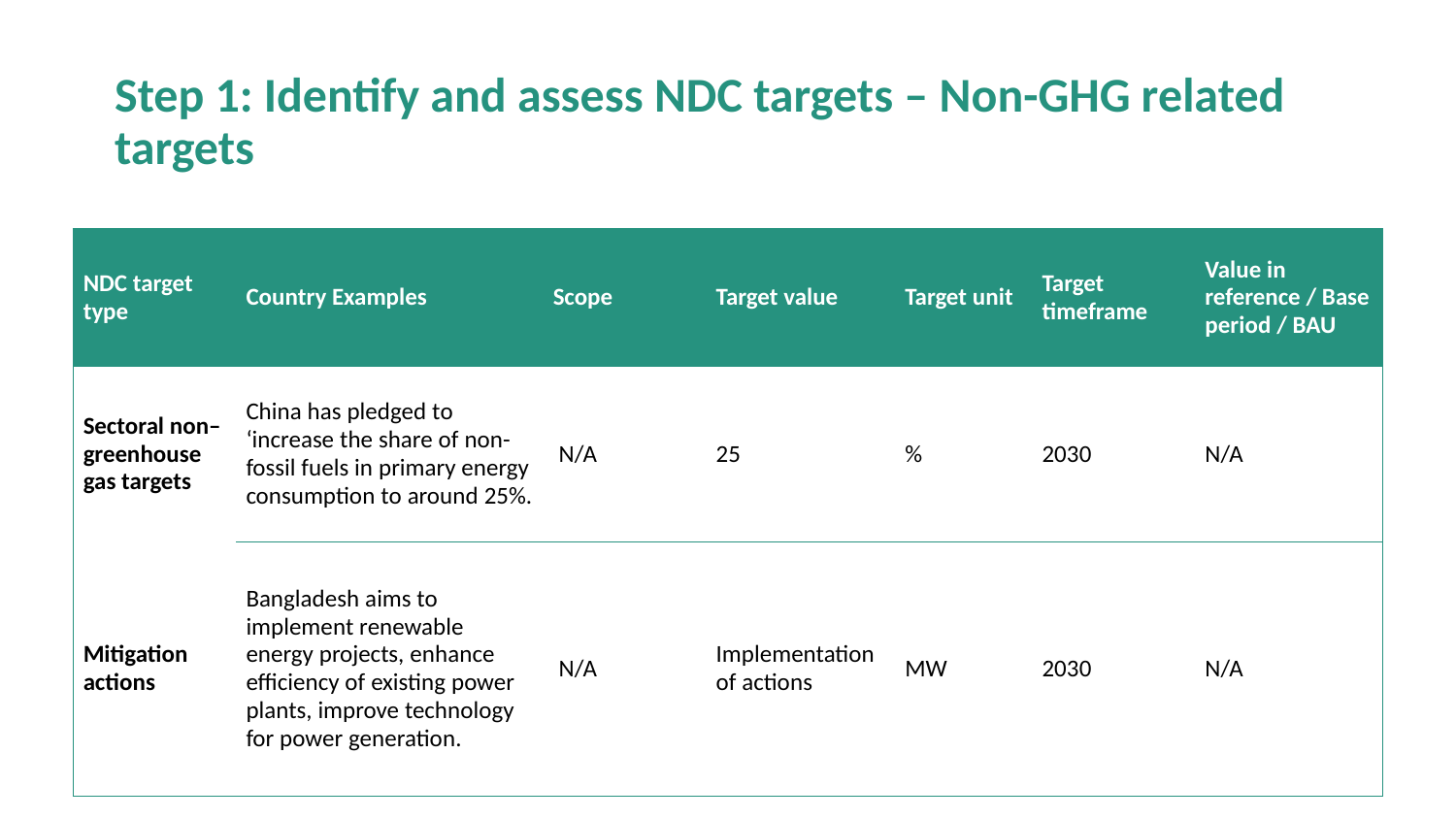

# Step 1: Identify and assess NDC targets – Non-GHG related targets

| NDC target type | Country Examples | Scope | Target value | Target unit | Target timeframe | Value in reference / Base period / BAU |
| --- | --- | --- | --- | --- | --- | --- |
| Sectoral non–greenhouse gas targets | China has pledged to ‘increase the share of non-fossil fuels in primary energy consumption to around 25%. | N/A | 25 | % | 2030 | N/A |
| Mitigation actions | Bangladesh aims to implement renewable energy projects, enhance efficiency of existing power plants, improve technology for power generation. | N/A | Implementation of actions | MW | 2030 | N/A |